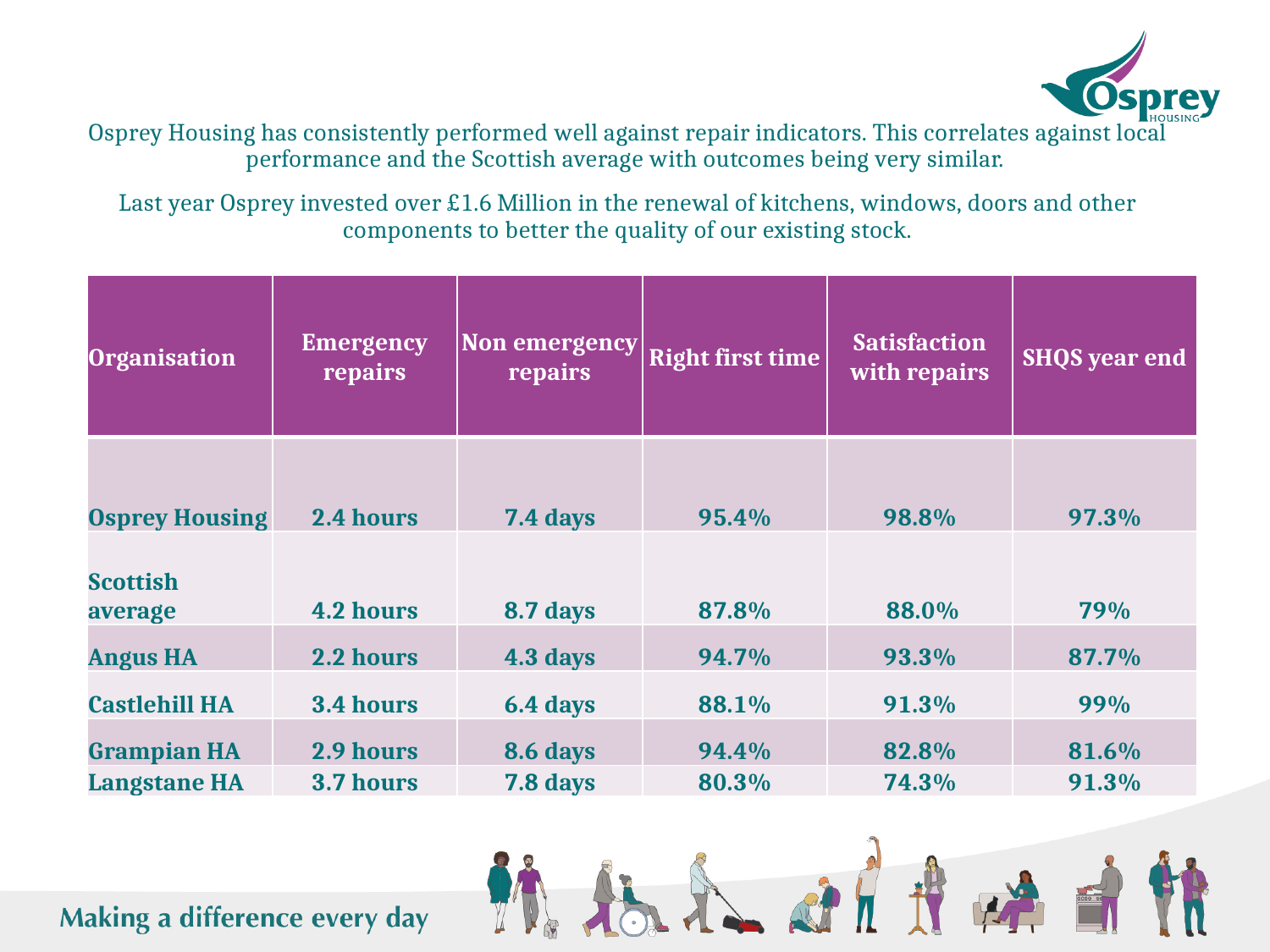

Osprey Housing has consistently performed well against repair indicators. This correlates against local performance and the Scottish average with outcomes being very similar.
Last year Osprey invested over £1.6 Million in the renewal of kitchens, windows, doors and other components to better the quality of our existing stock.
| Organisation | Emergency repairs | Non emergency repairs | Right first time | Satisfaction with repairs | SHQS year end |
| --- | --- | --- | --- | --- | --- |
| Osprey Housing | 2.4 hours | 7.4 days | 95.4% | 98.8% | 97.3% |
| Scottish average | 4.2 hours | 8.7 days | 87.8% | 88.0% | 79% |
| Angus HA | 2.2 hours | 4.3 days | 94.7% | 93.3% | 87.7% |
| Castlehill HA | 3.4 hours | 6.4 days | 88.1% | 91.3% | 99% |
| Grampian HA | 2.9 hours | 8.6 days | 94.4% | 82.8% | 81.6% |
| Langstane HA | 3.7 hours | 7.8 days | 80.3% | 74.3% | 91.3% |